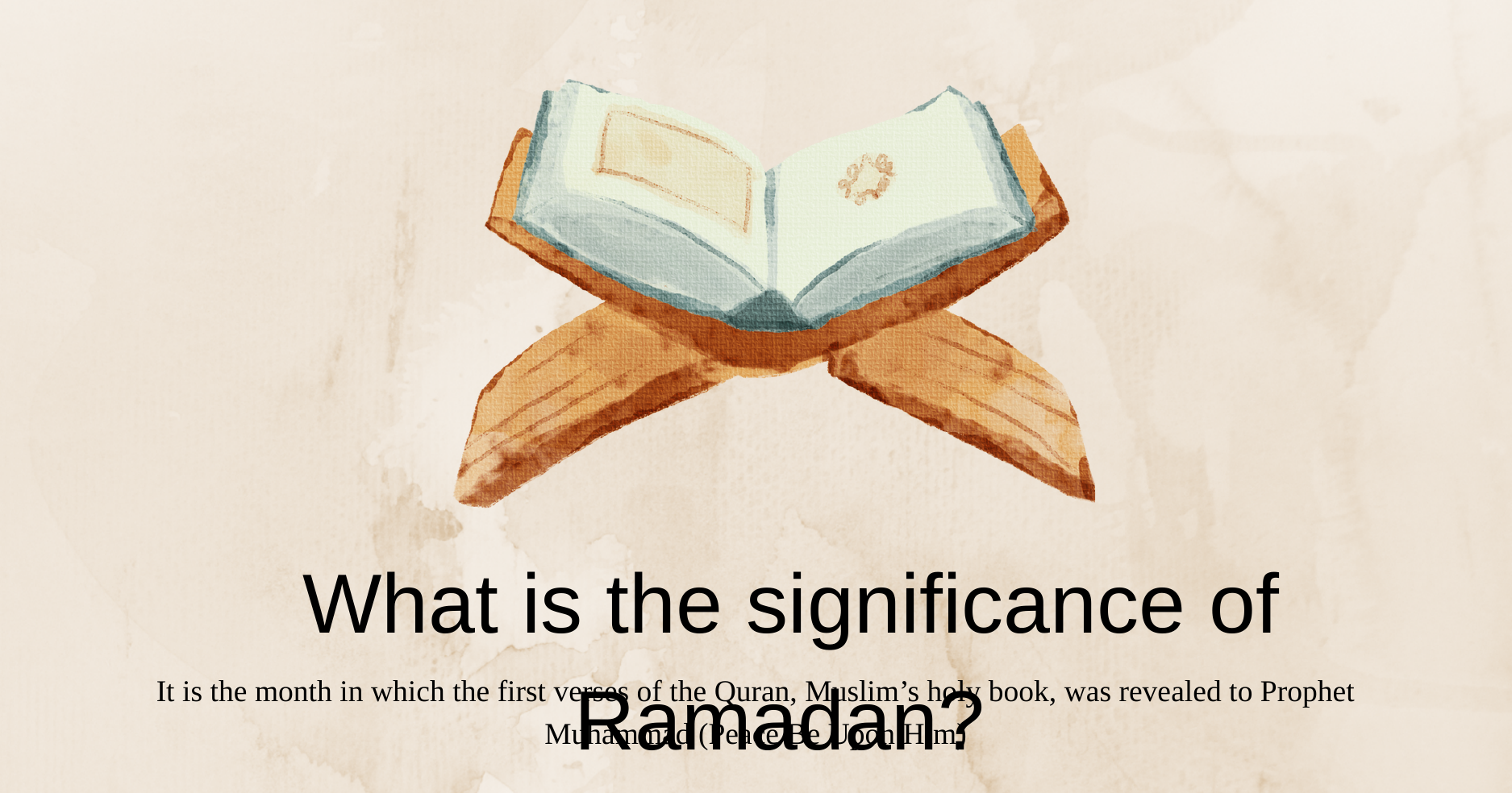

What is the significance of Ramadan?
It is the month in which the first verses of the Quran, Muslim’s holy book, was revealed to Prophet Muhammad (Peace Be Upon Him)